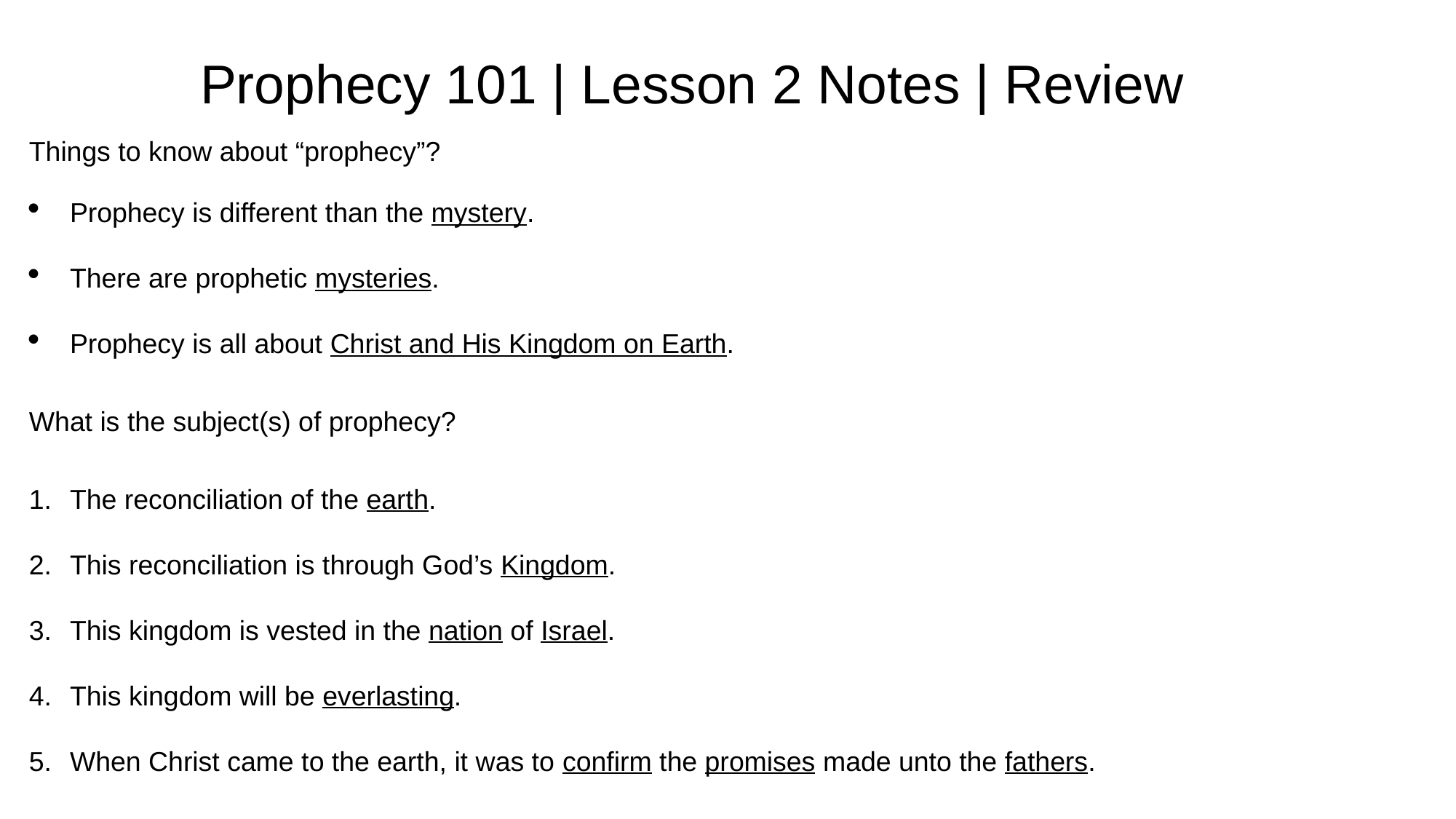

# Prophecy 101 | Lesson 2 Notes | Review
Things to know about “prophecy”?
Prophecy is different than the mystery.
There are prophetic mysteries.
Prophecy is all about Christ and His Kingdom on Earth.
What is the subject(s) of prophecy?
The reconciliation of the earth.
This reconciliation is through God’s Kingdom.
This kingdom is vested in the nation of Israel.
This kingdom will be everlasting.
When Christ came to the earth, it was to confirm the promises made unto the fathers.